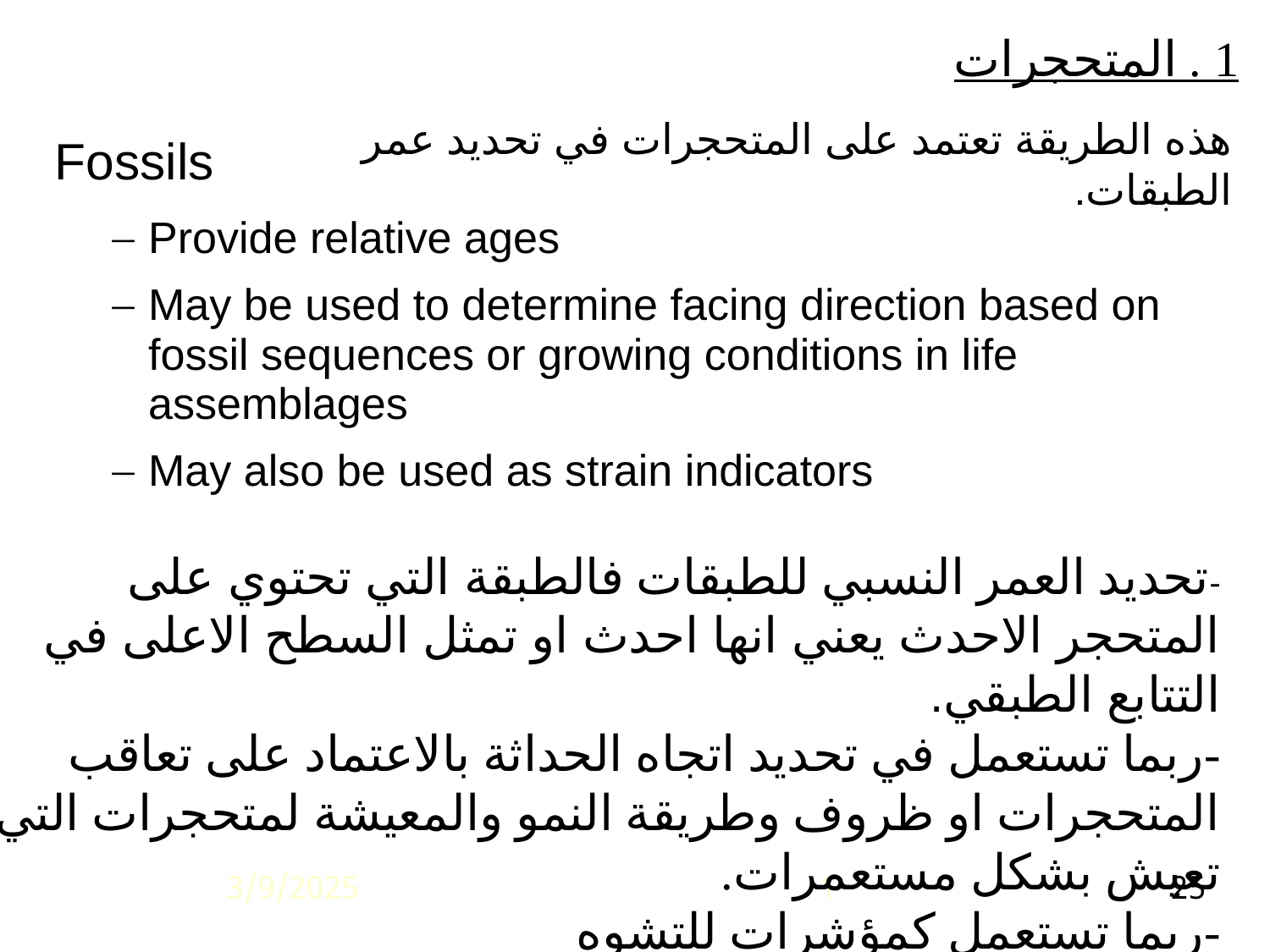

1 . المتحجرات

Fossils
Provide relative ages
May be used to determine facing direction based on fossil sequences or growing conditions in life  assemblages
May also be used as strain indicators
هذه الطريقة تعتمد على المتحجرات في تحديد عمر الطبقات.
-تحديد العمر النسبي للطبقات فالطبقة التي تحتوي على المتحجر الاحدث يعني انها احدث او تمثل السطح الاعلى في التتابع الطبقي.
-ربما تستعمل في تحديد اتجاه الحداثة بالاعتماد على تعاقب المتحجرات او ظروف وطريقة النمو والمعيشة لمتحجرات التي تعيش بشكل مستعمرات.
-ربما تستعمل كمؤشرات للتشوه
3/9/2025
1
25